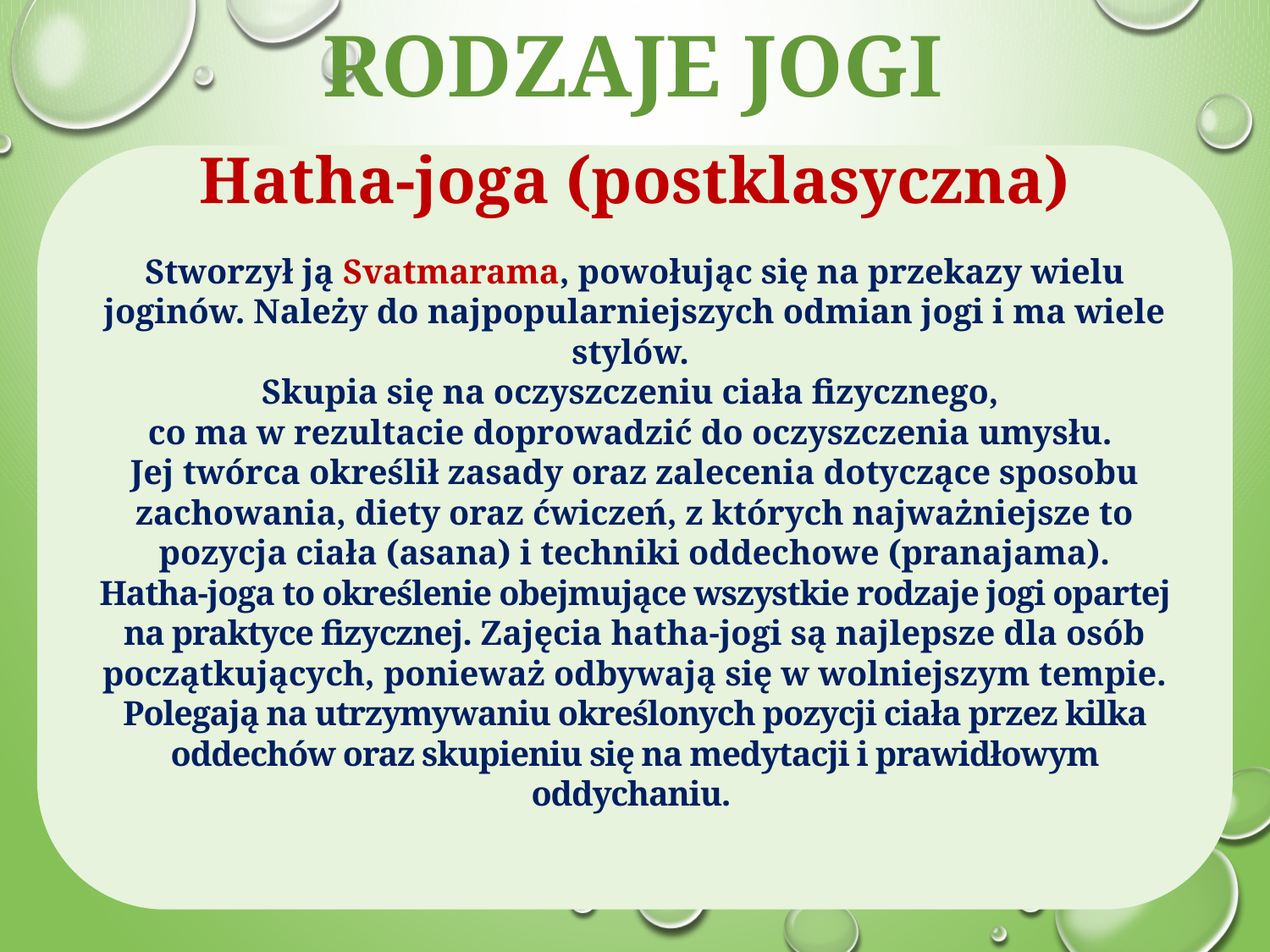

# RODZAJE JOGi

Hatha-joga (postklasyczna)

Stworzył ją Svatmarama, powołując się na przekazy wielu joginów. Należy do najpopularniejszych odmian jogi i ma wiele stylów.
Skupia się na oczyszczeniu ciała fizycznego,
co ma w rezultacie doprowadzić do oczyszczenia umysłu.
Jej twórca określił zasady oraz zalecenia dotyczące sposobu zachowania, diety oraz ćwiczeń, z których najważniejsze to pozycja ciała (asana) i techniki oddechowe (pranajama).
Hatha-joga to określenie obejmujące wszystkie rodzaje jogi opartej na praktyce fizycznej. Zajęcia hatha-jogi są najlepsze dla osób początkujących, ponieważ odbywają się w wolniejszym tempie. Polegają na utrzymywaniu określonych pozycji ciała przez kilka oddechów oraz skupieniu się na medytacji i prawidłowym oddychaniu.